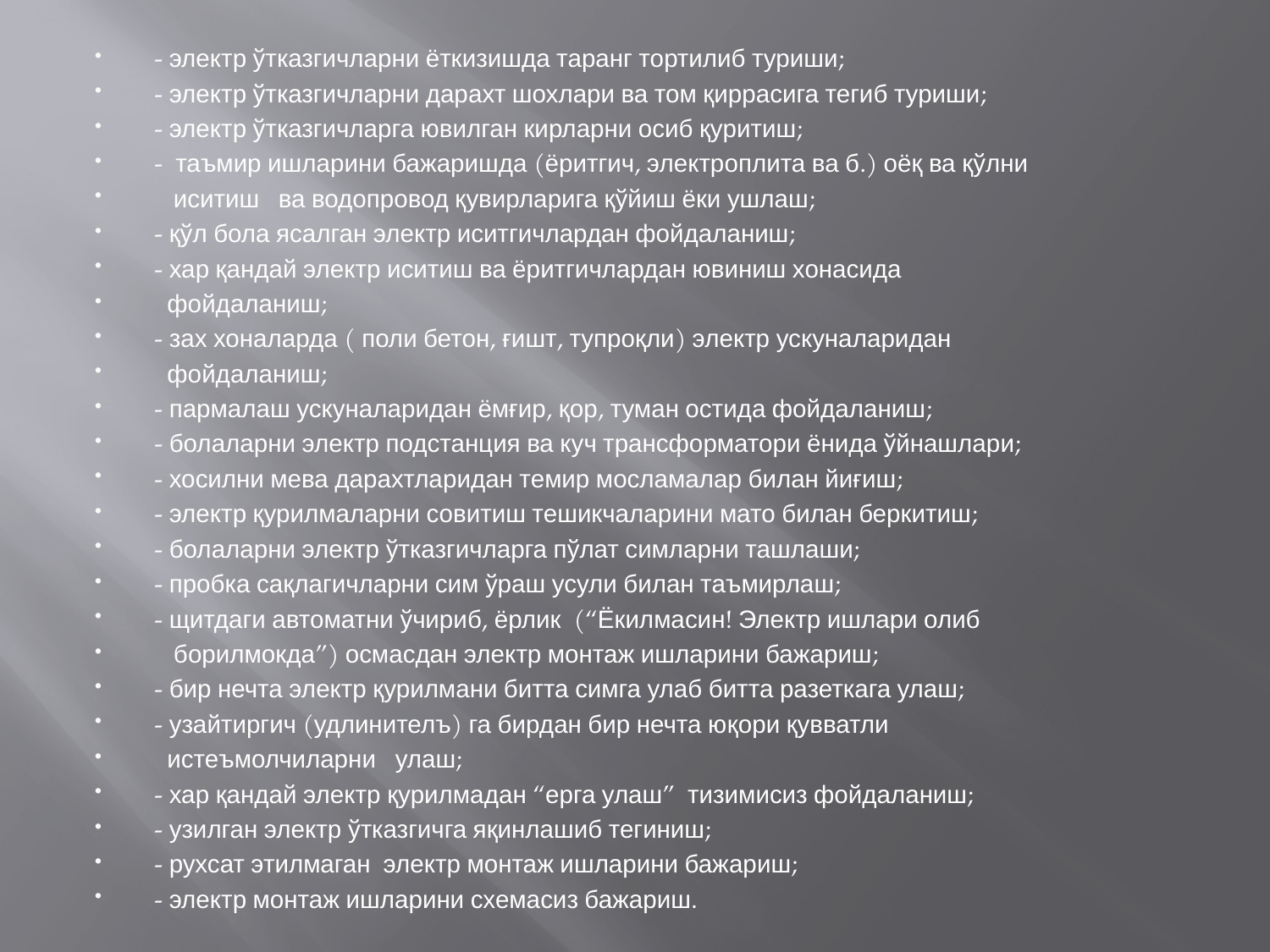

- электр ўтказгичларни ёткизишда таранг тортилиб туриши;
- электр ўтказгичларни дарахт шохлари ва том қиррасига тегиб туриши;
- электр ўтказгичларга ювилган кирларни осиб қуритиш;
-  таъмир ишларини бажаришда (ёритгич, электроплита ва б.) оёқ ва қўлни
   иситиш   ва водопровод қувирларига қўйиш ёки ушлаш;
- қўл бола ясалган электр иситгичлардан фойдаланиш;
- хар қандай электр иситиш ва ёритгичлардан ювиниш хонасида
  фойдаланиш;
- зах хоналарда ( поли бетон, ғишт, тупроқли) электр ускуналаридан
  фойдаланиш;
- пармалаш ускуналаридан ёмғир, қор, туман остида фойдаланиш;
- болаларни электр подстанция ва куч трансформатори ёнида ўйнашлари;
- хосилни мева дарахтларидан темир мосламалар билан йиғиш;
- электр қурилмаларни совитиш тешикчаларини мато билан беркитиш;
- болаларни электр ўтказгичларга пўлат симларни ташлаши;
- пробка сақлагичларни сим ўраш усули билан таъмирлаш;
- щитдаги автоматни ўчириб, ёрлик  (“Ёкилмасин! Электр ишлари олиб
   борилмокда”) осмасдан электр монтаж ишларини бажариш;
- бир нечта электр қурилмани битта симга улаб битта разеткага улаш;
- узайтиргич (удлинителъ) га бирдан бир нечта юқори қувватли
  истеъмолчиларни   улаш;
- хар қандай электр қурилмадан “ерга улаш”  тизимисиз фойдаланиш;
- узилган электр ўтказгичга яқинлашиб тегиниш;
- рухсат этилмаган  электр монтаж ишларини бажариш;
- электр монтаж ишларини схемасиз бажариш.